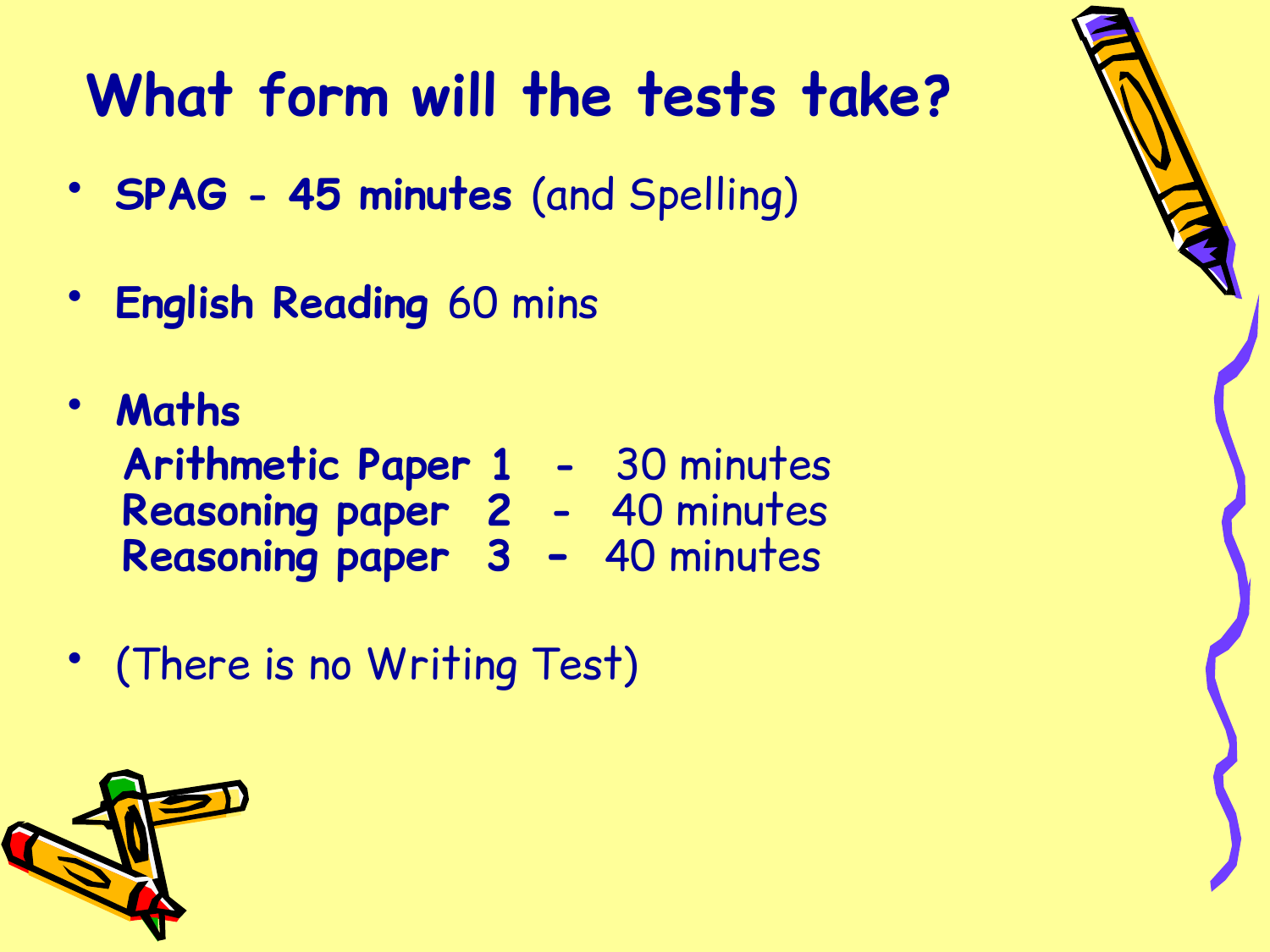

# What form will the tests take?
SPAG - 45 minutes (and Spelling)

English Reading 60 mins

Maths
   Arithmetic Paper 1  -  30 minutes
   Reasoning paper  2  -  40 minutes
   Reasoning paper  3  –  40 minutes

(There is no Writing Test)